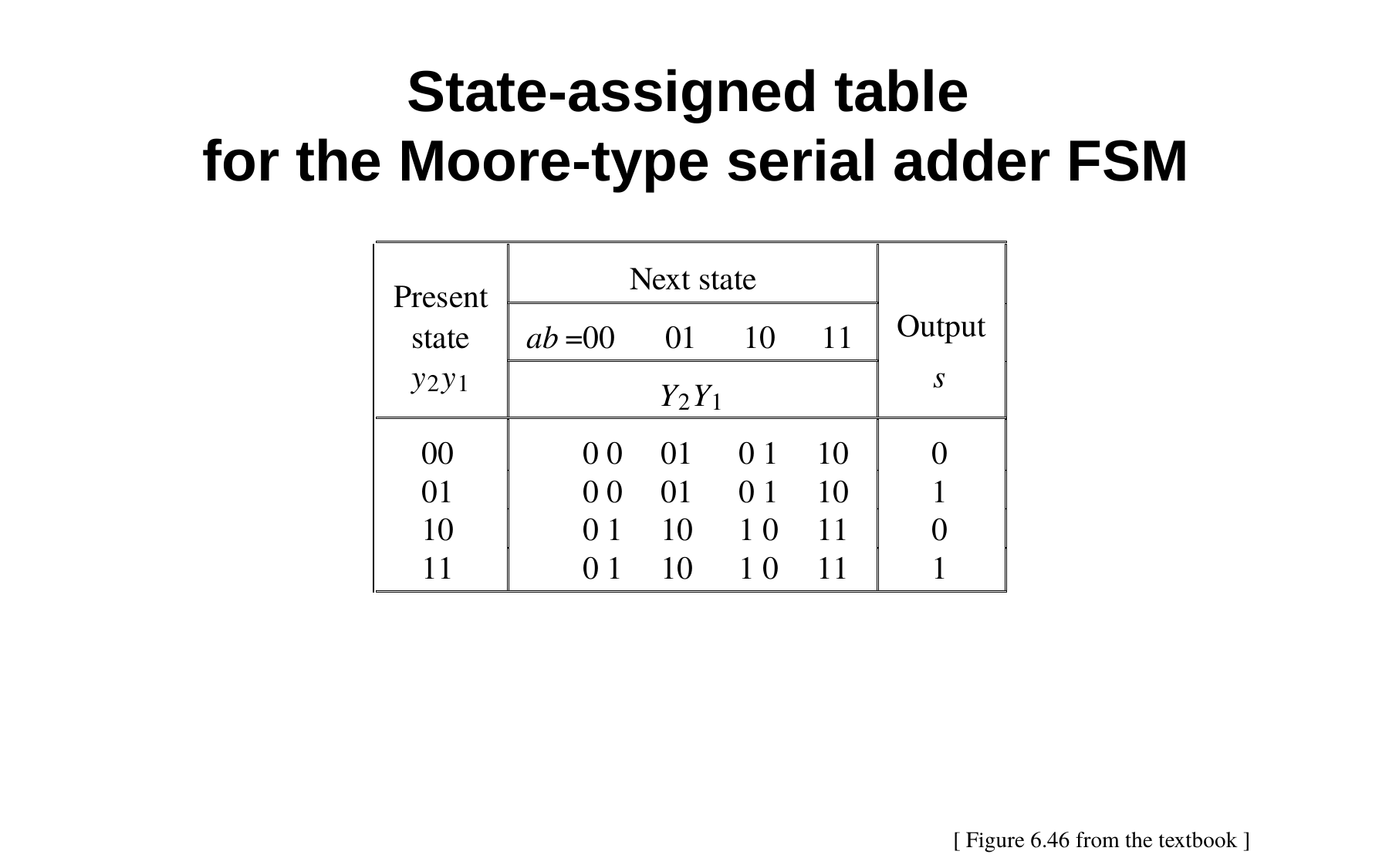

State-assigned table
for the Moore-type serial adder FSM

Next state
Present

Output
ab
state
=00
01
10
11
y
y
s

2
1
Y
Y
2
1

00
0
0
01
0
1
10
0

01

0
0
01
0
1
10

1

10
0
1
10
1
0
11
0

11
0
1
10
1
0
11
1

[ Figure 6.46 from the textbook ]